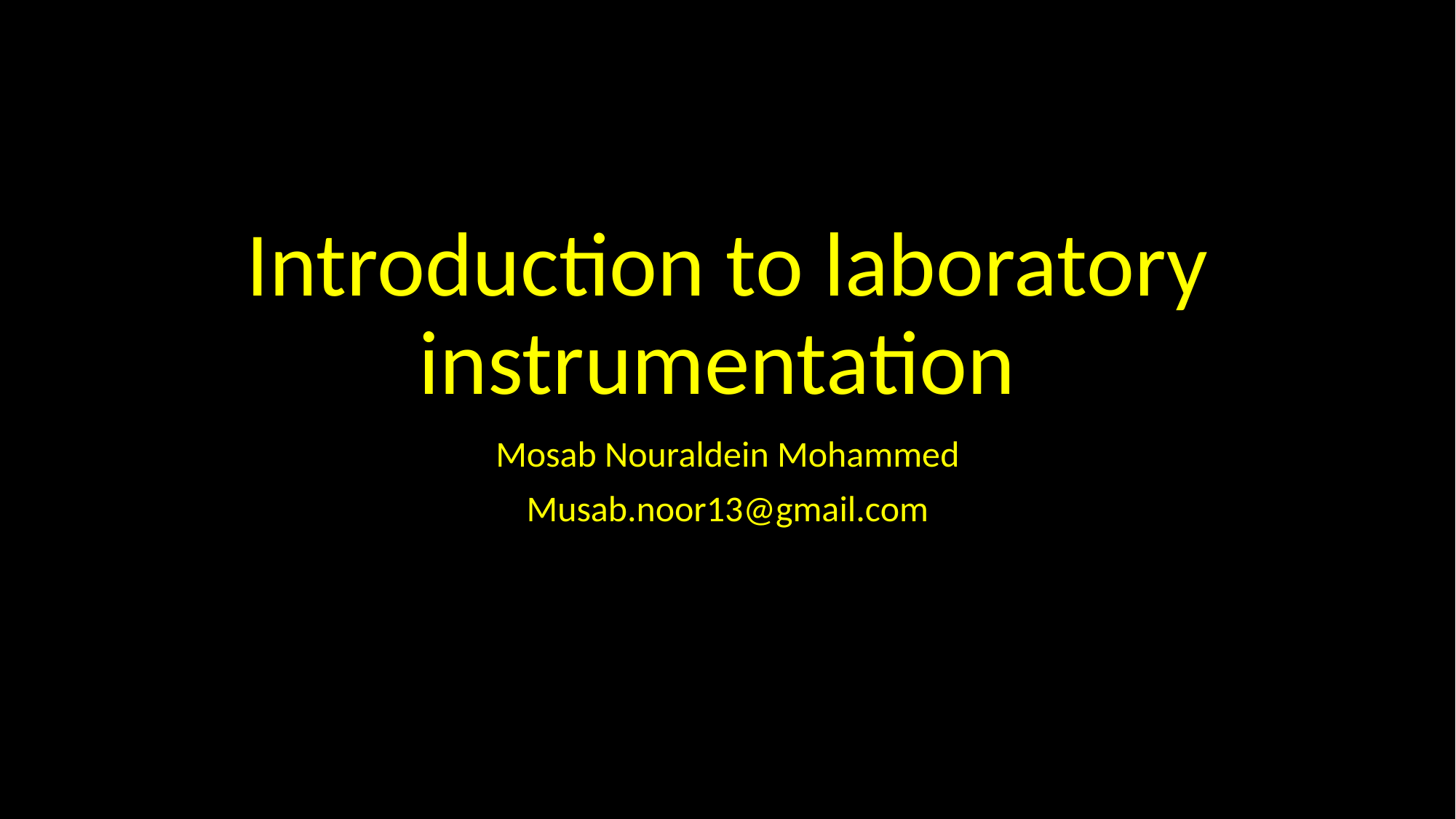

# Introduction to laboratory instrumentation
Mosab Nouraldein Mohammed
Musab.noor13@gmail.com